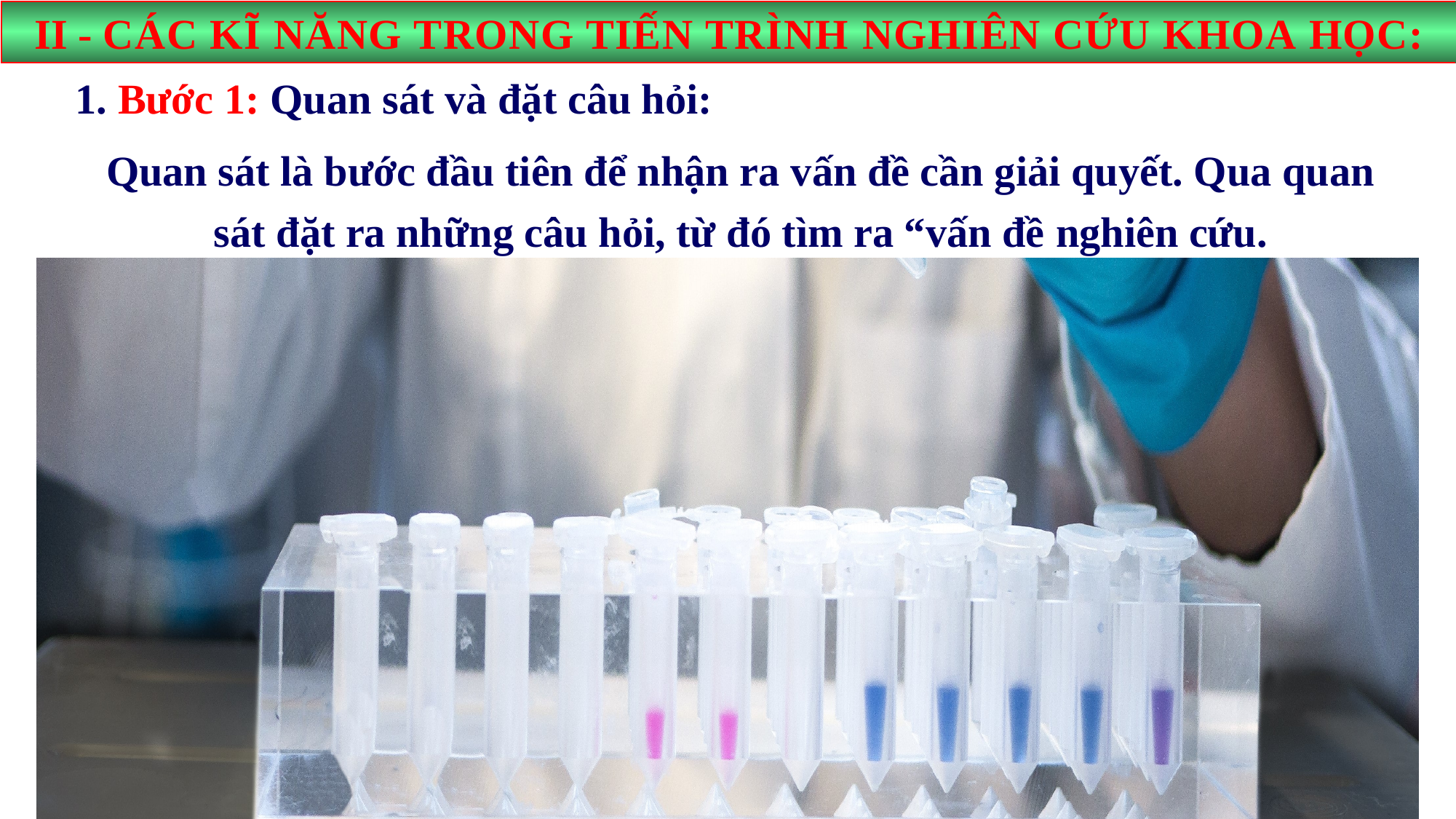

II - CÁC KĨ NĂNG TRONG TIẾN TRÌNH NGHIÊN CỨU KHOA HỌC:
1. Bước 1: Quan sát và đặt câu hỏi:
Quan sát là bước đầu tiên để nhận ra vấn đề cần giải quyết. Qua quan sát đặt ra những câu hỏi, từ đó tìm ra “vấn đề nghiên cứu.